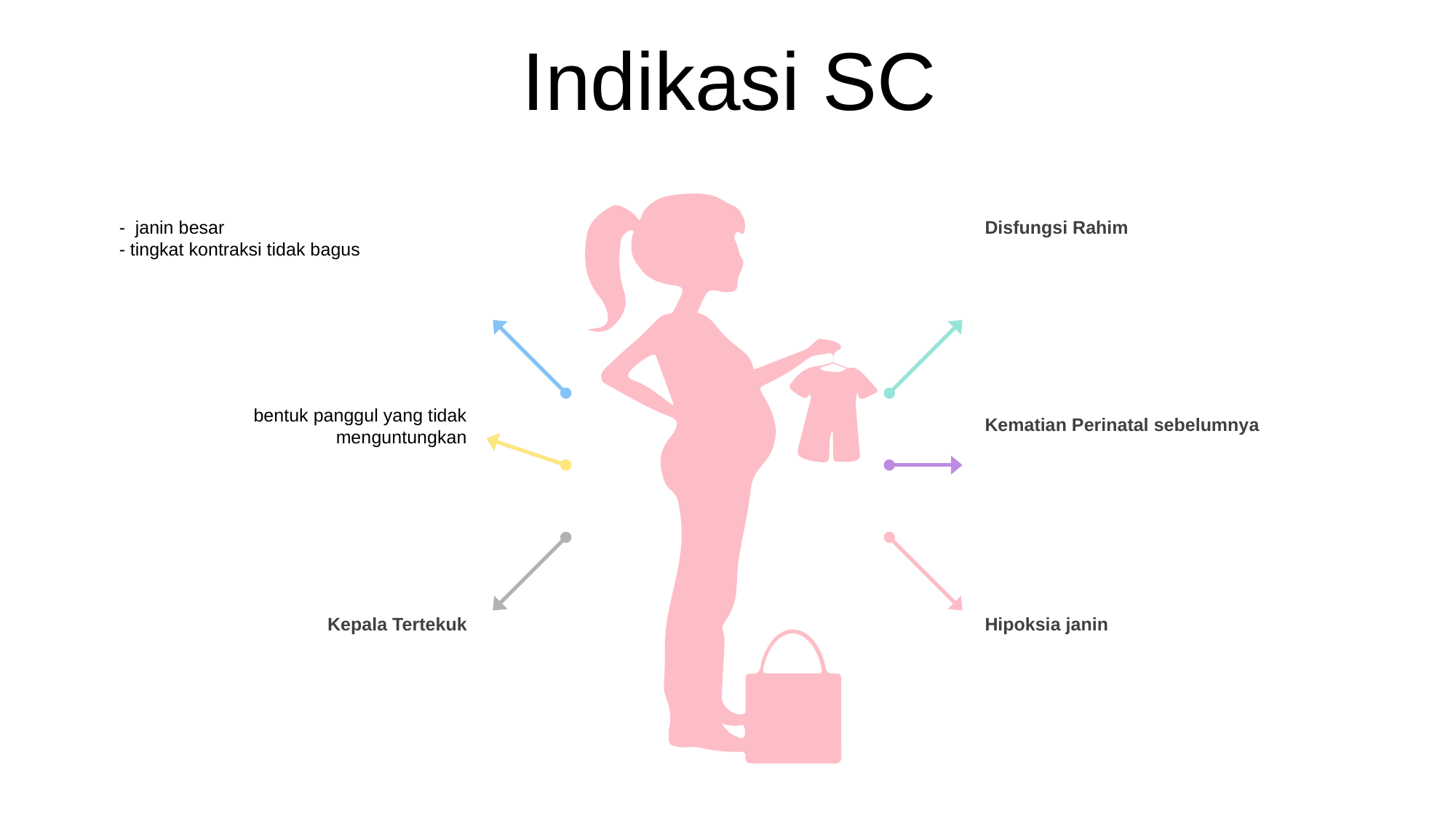

Indikasi SC

-  janin besar
- tingkat kontraksi tidak bagus
Disfungsi Rahim
Kematian Perinatal sebelumnya
bentuk panggul yang tidak menguntungkan
Kepala Tertekuk
Hipoksia janin